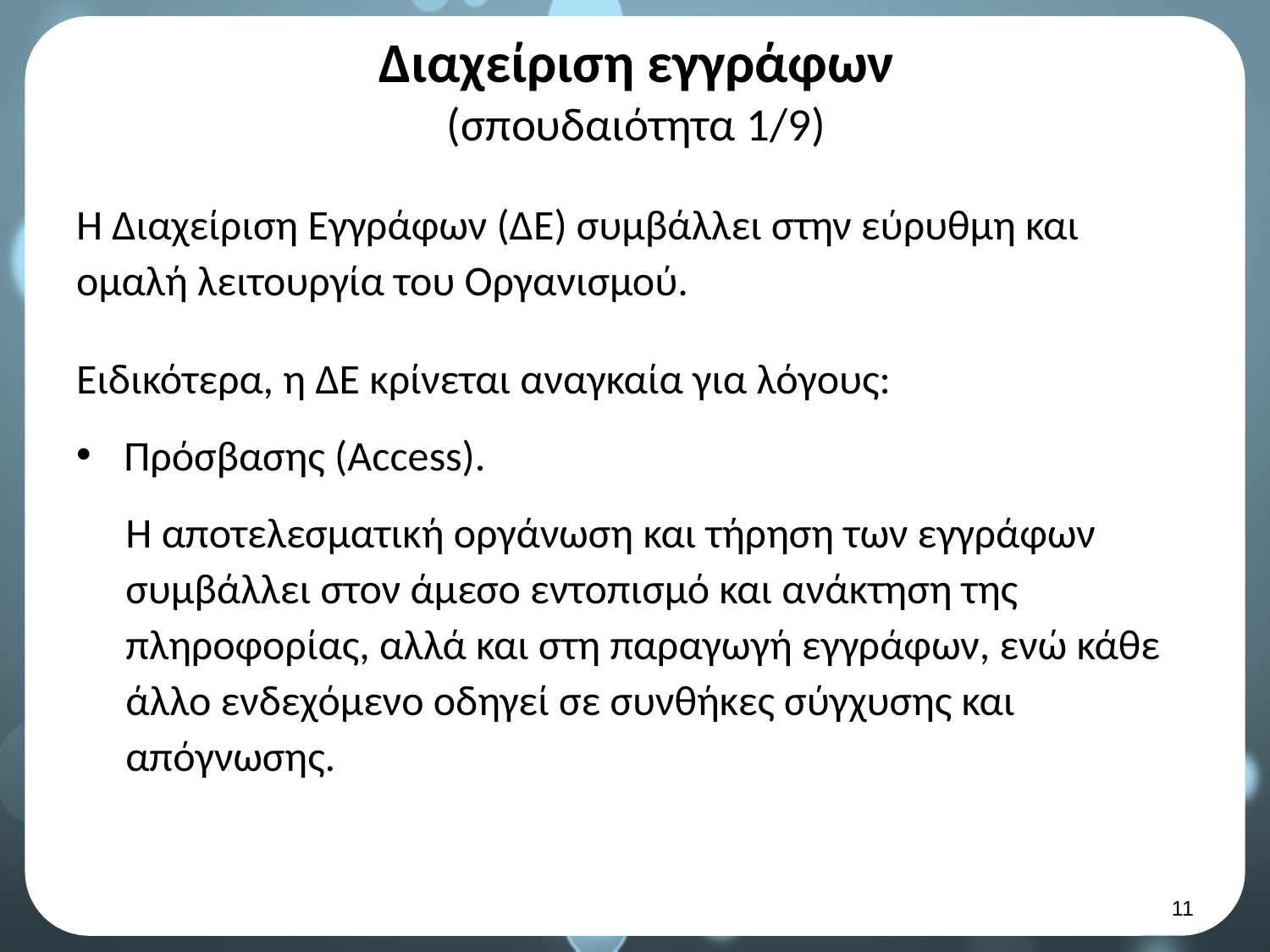

# Διαχείριση εγγράφων (σπουδαιότητα 1/9)
Η Διαχείριση Εγγράφων (ΔΕ) συμβάλλει στην εύρυθμη και ομαλή λειτουργία του Οργανισμού.
Ειδικότερα, η ΔΕ κρίνεται αναγκαία για λόγους:
Πρόσβασης (Access).
Η αποτελεσματική οργάνωση και τήρηση των εγγράφων συμβάλλει στον άμεσο εντοπισμό και ανάκτηση της πληροφορίας, αλλά και στη παραγωγή εγγράφων, ενώ κάθε άλλο ενδεχόμενο οδηγεί σε συνθήκες σύγχυσης και απόγνωσης.
11